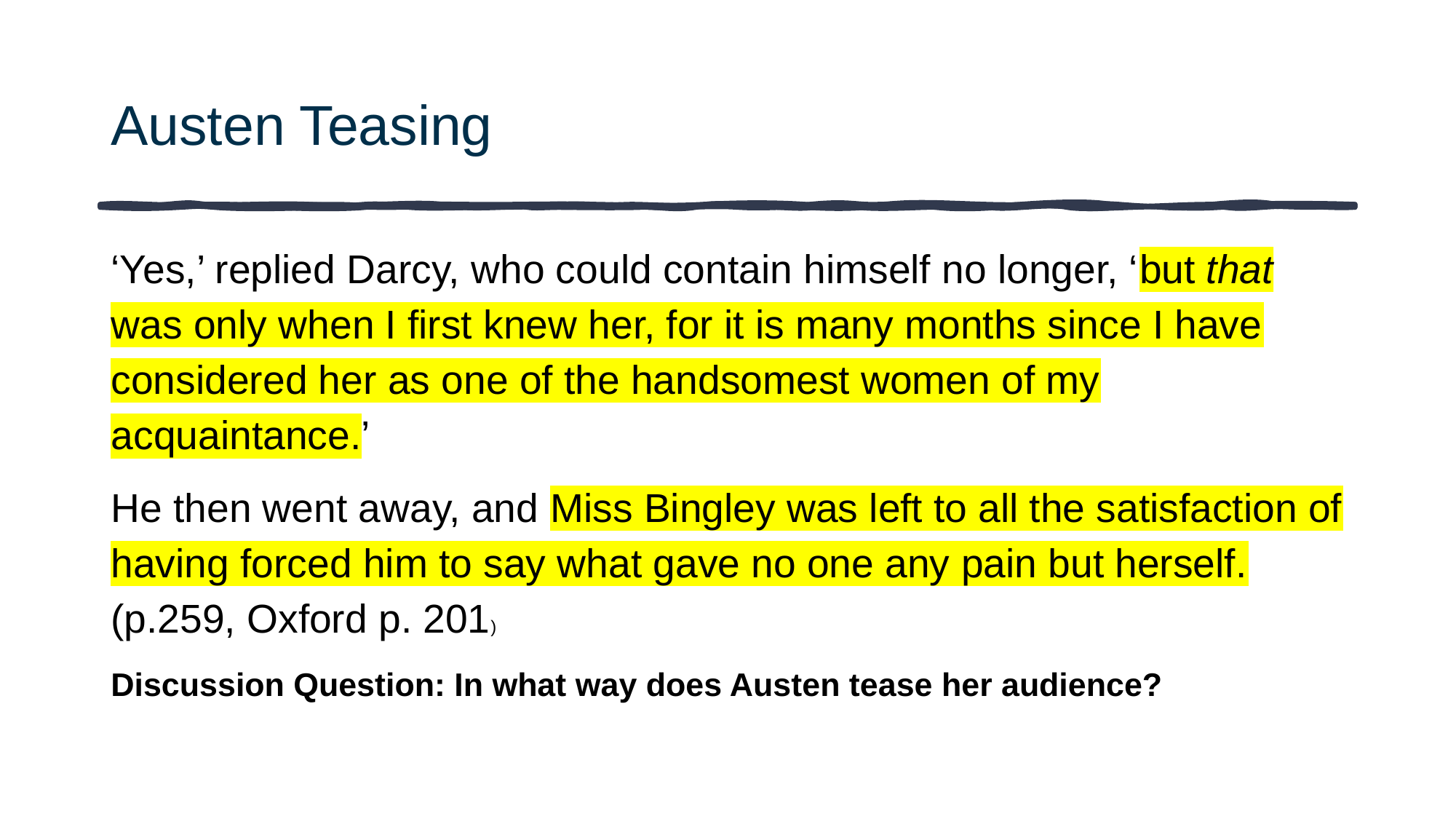

# Austen Teasing
‘Yes,’ replied Darcy, who could contain himself no longer, ‘but that was only when I first knew her, for it is many months since I have considered her as one of the handsomest women of my acquaintance.’
He then went away, and Miss Bingley was left to all the satisfaction of having forced him to say what gave no one any pain but herself. (p.259, Oxford p. 201)
Discussion Question: In what way does Austen tease her audience?